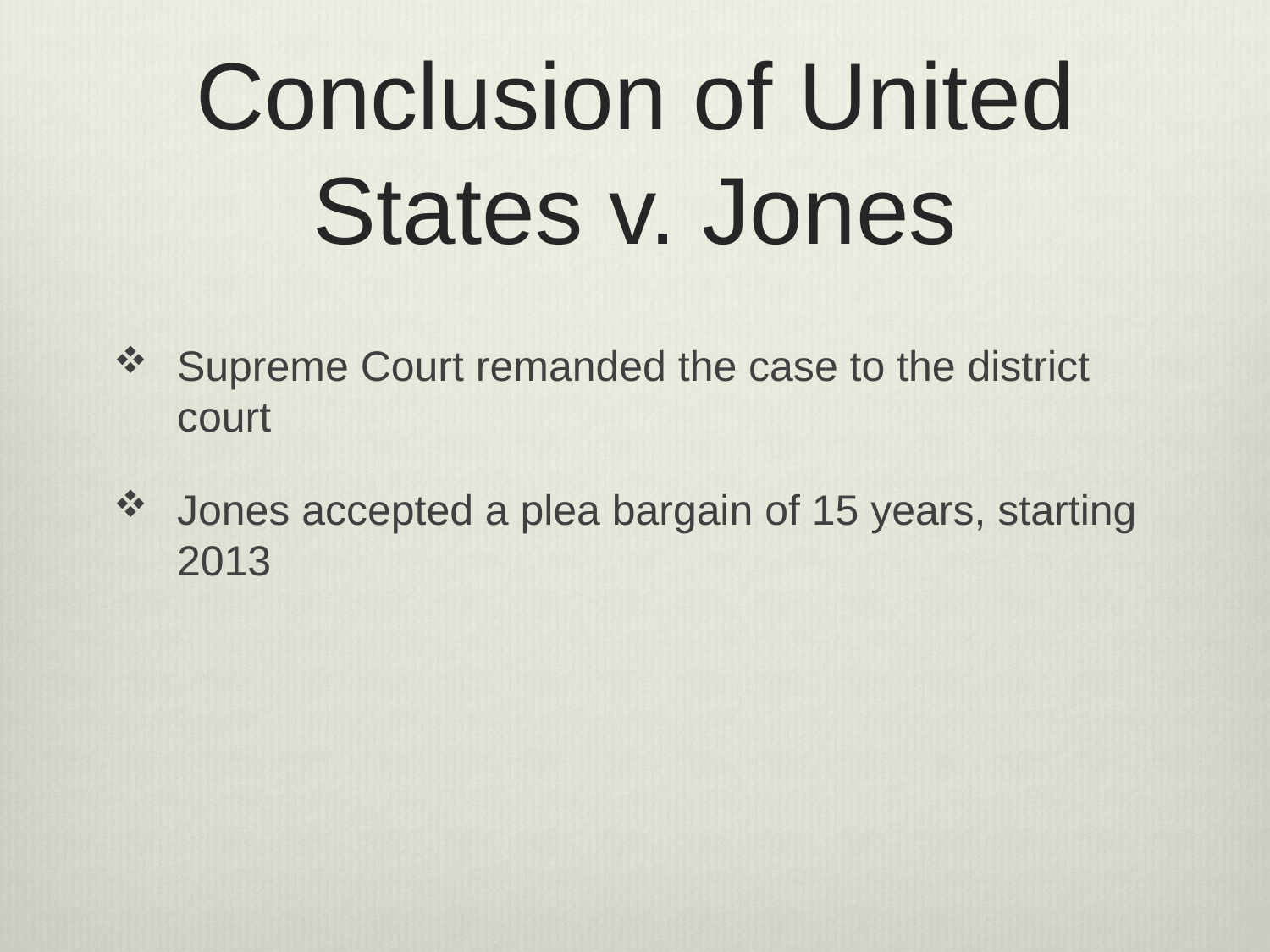

# Conclusion of United States v. Jones
Supreme Court remanded the case to the district court
Jones accepted a plea bargain of 15 years, starting 2013